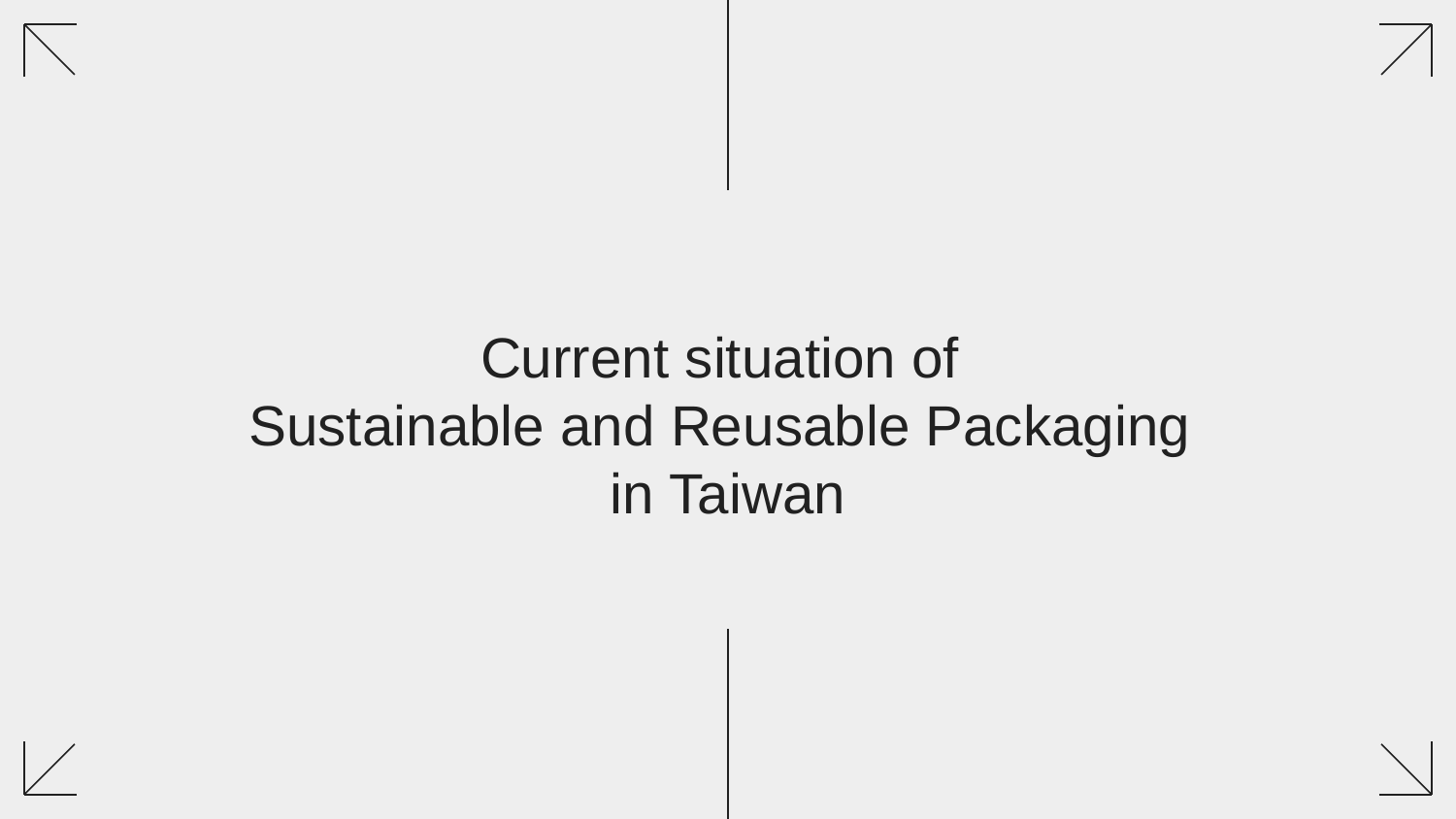

# Current situation of Sustainable and Reusable Packaging in Taiwan